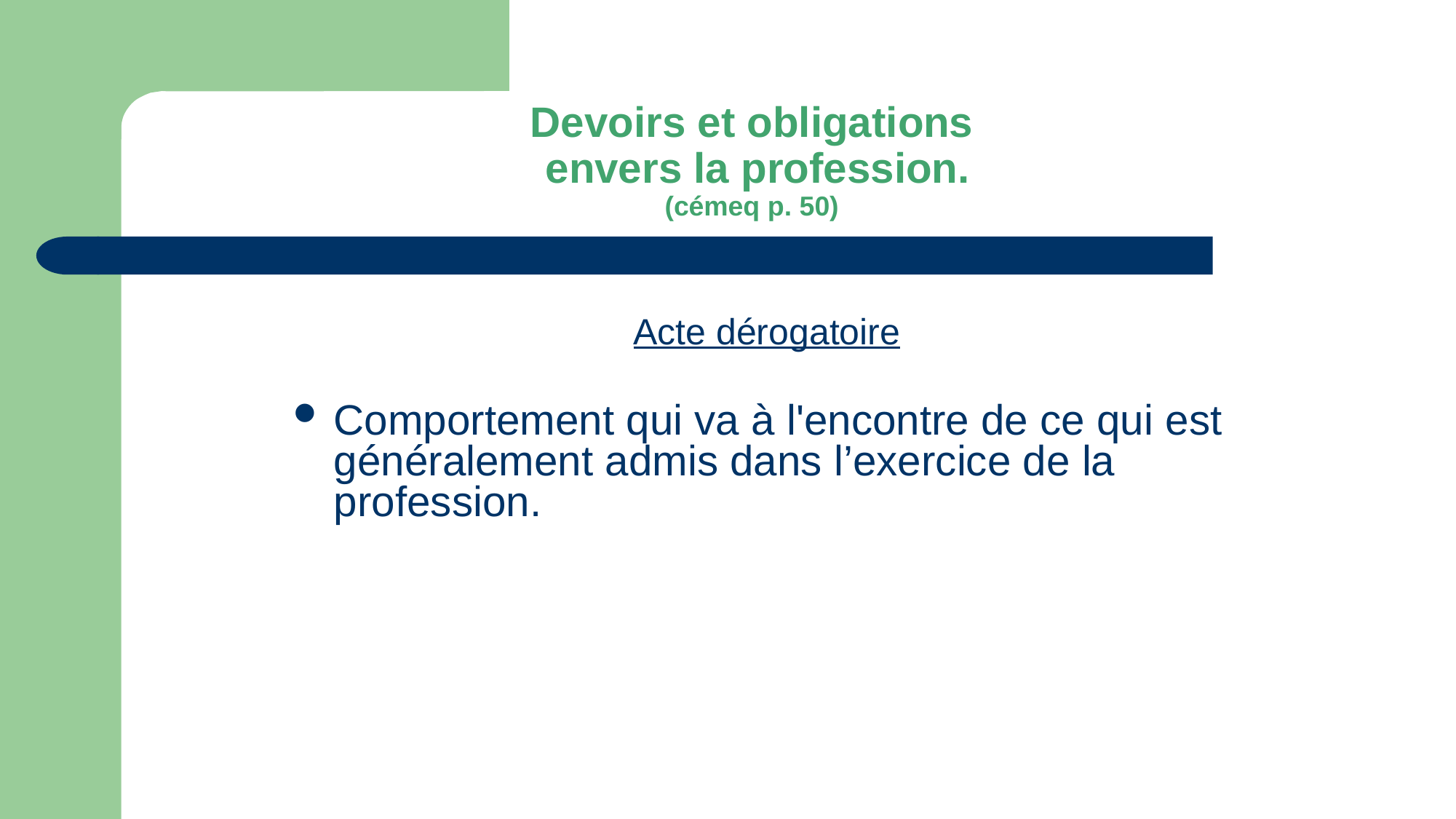

# Devoirs et obligations envers la profession. (cémeq p. 50)

Acte dérogatoire

Comportement qui va à l'encontre de ce qui est généralement admis dans l’exercice de la profession.